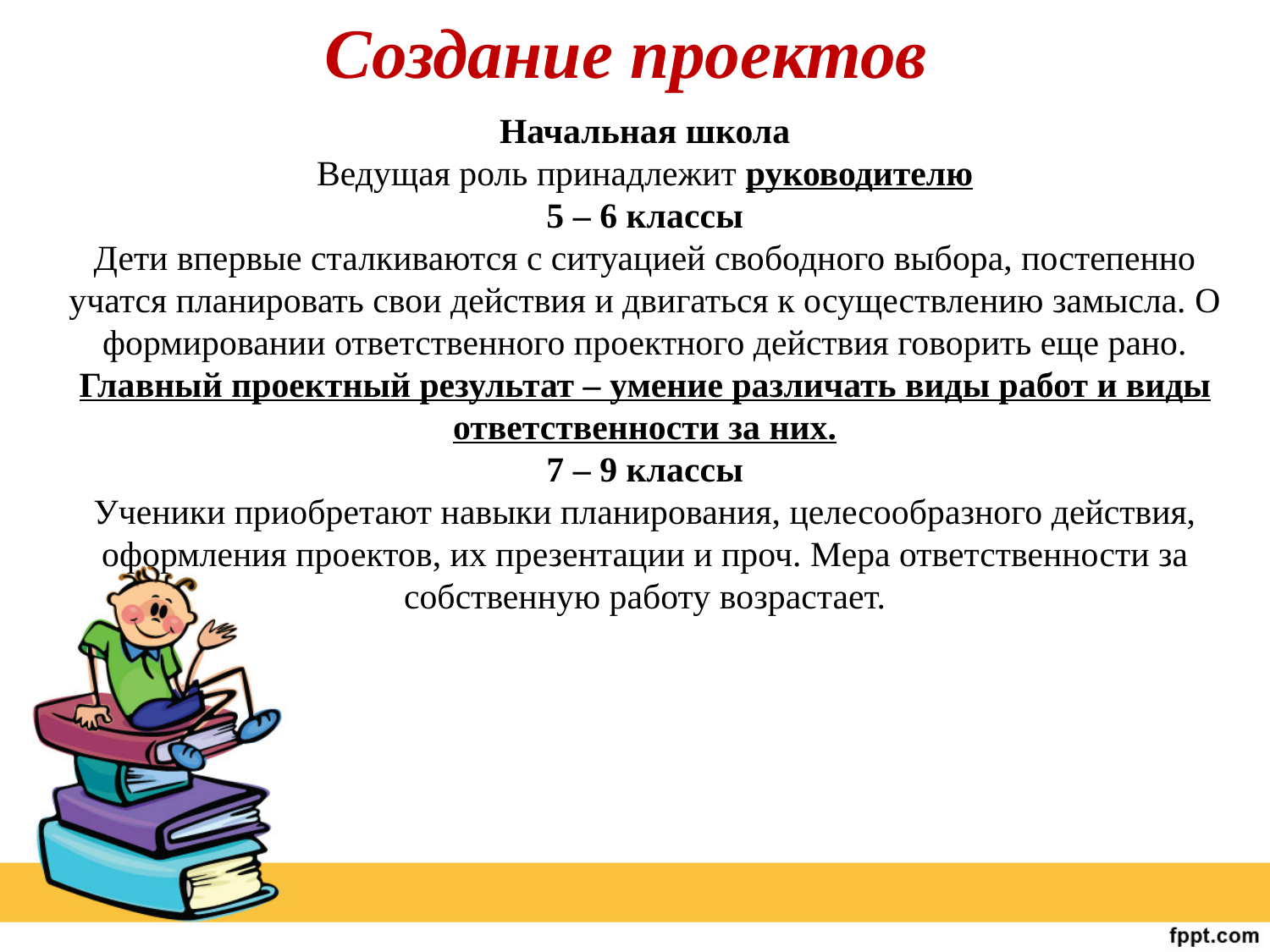

Создание проектов

Начальная школа
Ведущая роль принадлежит руководителю
5 – 6 классы
Дети впервые сталкиваются с ситуацией свободного выбора, постепенно учатся планировать свои действия и двигаться к осуществлению замысла. О формировании ответственного проектного действия говорить еще рано. Главный проектный результат – умение различать виды работ и виды ответственности за них.
7 – 9 классы
Ученики приобретают навыки планирования, целесообразного действия, оформления проектов, их презентации и проч. Мера ответственности за собственную работу возрастает.